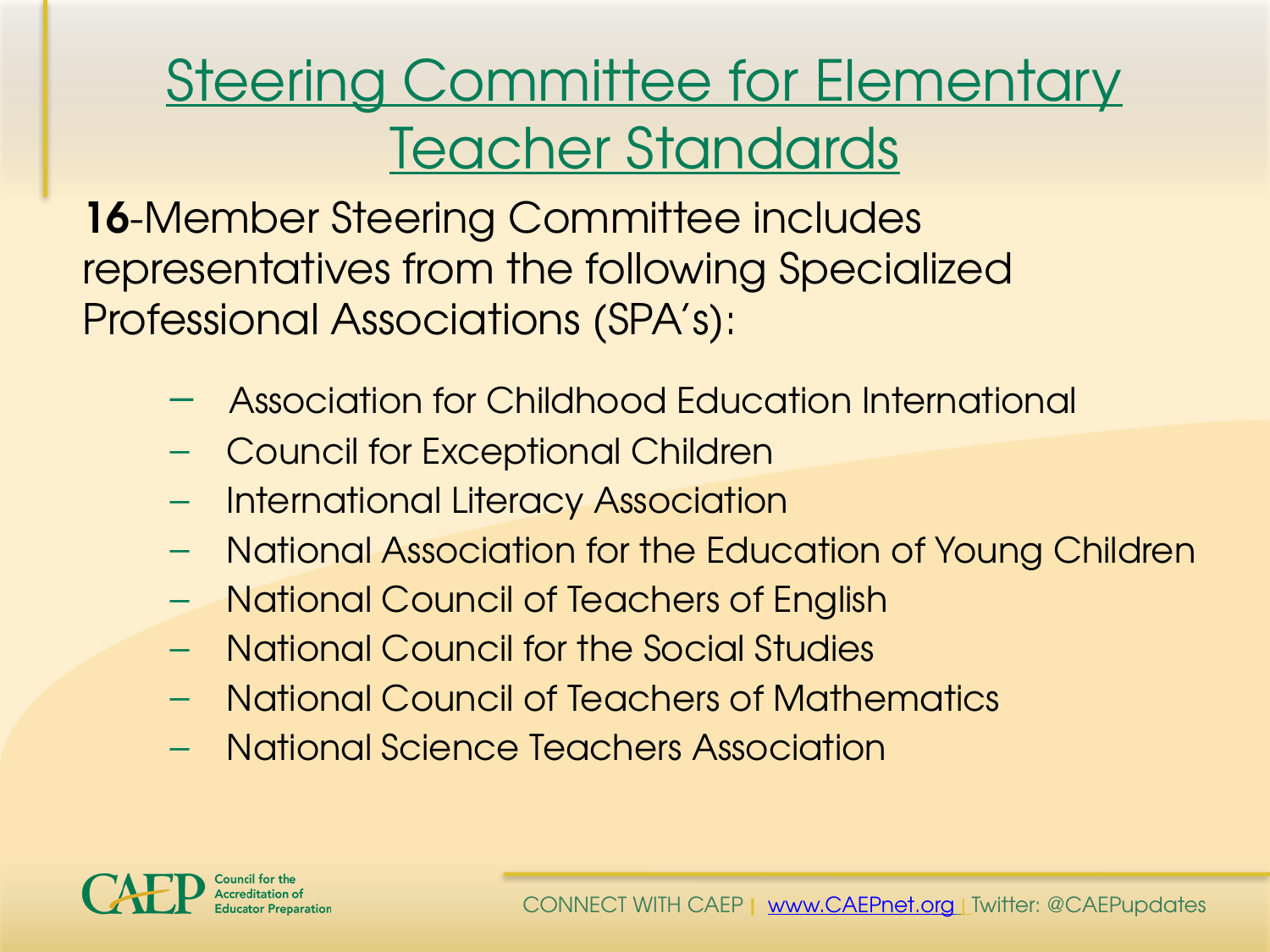

# Steering Committee for Elementary Teacher Standards
16-Member Steering Committee includes representatives from the following Specialized Professional Associations (SPA’s):

 Association for Childhood Education International
 Council for Exceptional Children
 International Literacy Association
 National Association for the Education of Young Children
 National Council of Teachers of English
 National Council for the Social Studies
 National Council of Teachers of Mathematics
 National Science Teachers Association